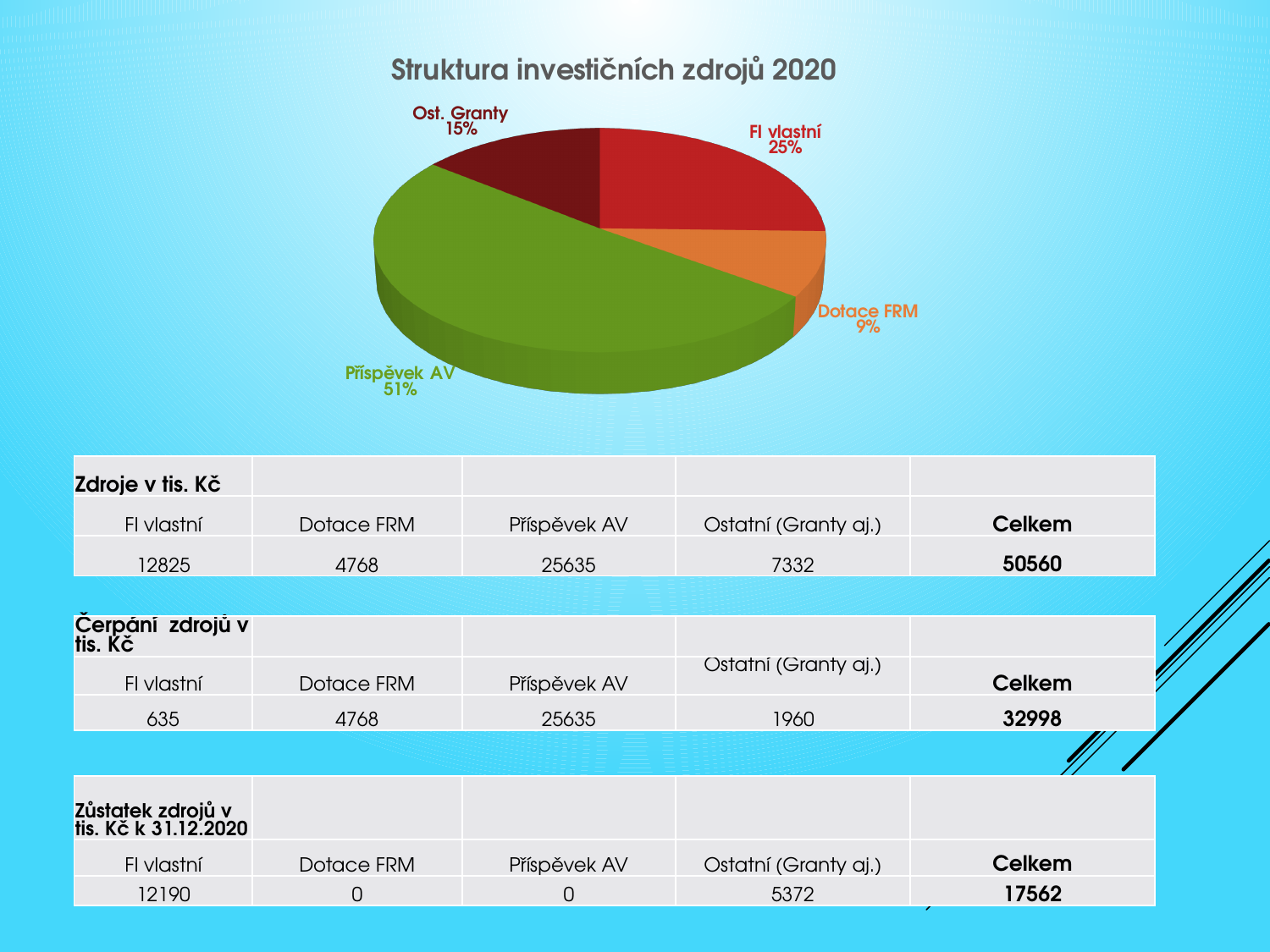

[unsupported chart]

| Zdroje v tis. Kč |  |  |  |  |
| --- | --- | --- | --- | --- |
| FI vlastní | Dotace FRM | Příspěvek AV | Ostatní (Granty aj.) | Celkem |
| 12825 | 4768 | 25635 | 7332 | 50560 |
| Čerpání zdrojů v tis. Kč |  |  |  |  |
| --- | --- | --- | --- | --- |
| FI vlastní | Dotace FRM | Příspěvek AV | Ostatní (Granty aj.) | Celkem |
| 635 | 4768 | 25635 | 1960 | 32998 |
| Zůstatek zdrojů v tis. Kč k 31.12.2020 |  |  |  |  |
| --- | --- | --- | --- | --- |
| FI vlastní | Dotace FRM | Příspěvek AV | Ostatní (Granty aj.) | Celkem |
| 12190 | 0 | 0 | 5372 | 17562 |